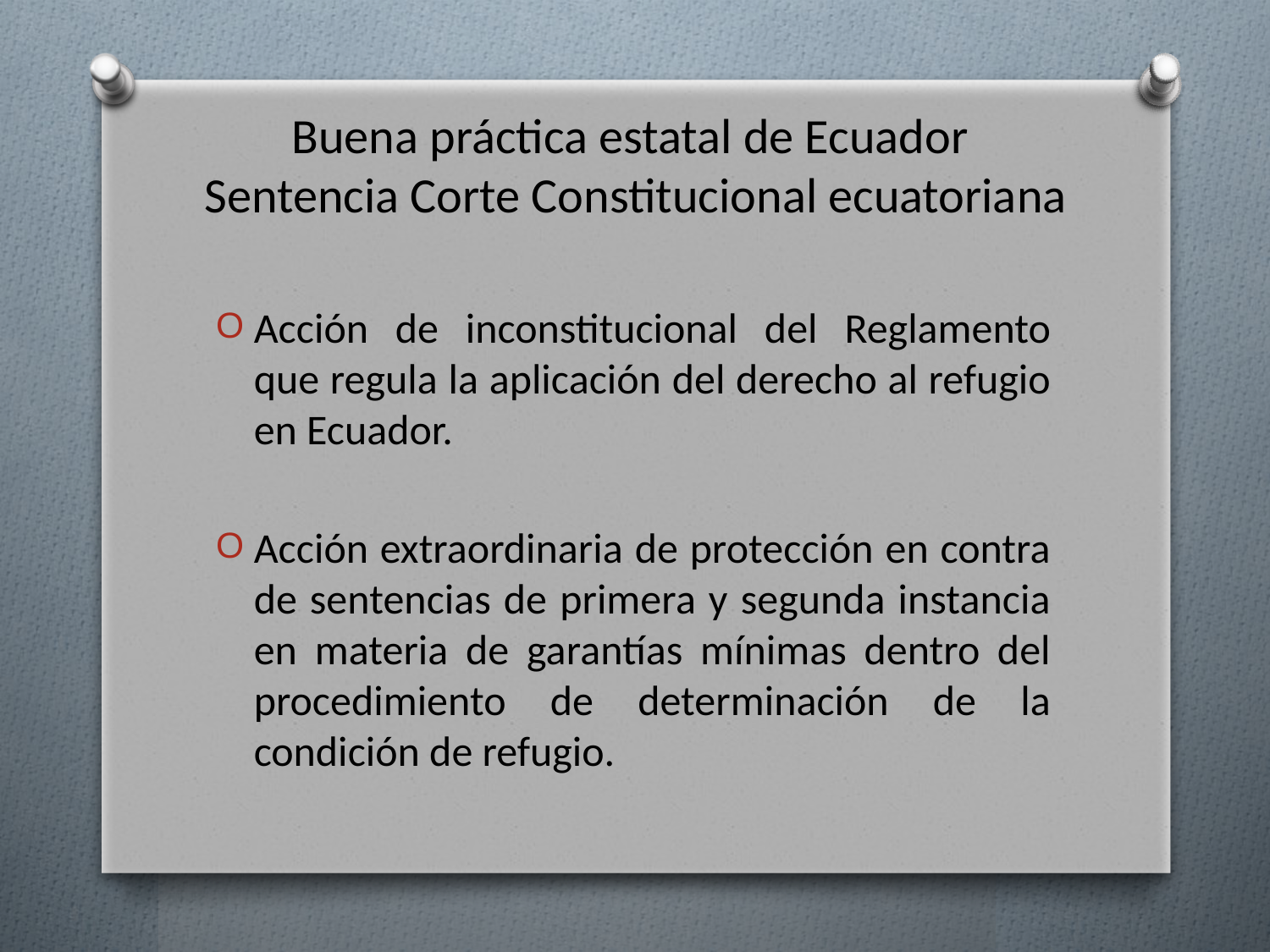

# Buena práctica estatal de Ecuador Sentencia Corte Constitucional ecuatoriana
Acción de inconstitucional del Reglamento que regula la aplicación del derecho al refugio en Ecuador.

Acción extraordinaria de protección en contra de sentencias de primera y segunda instancia en materia de garantías mínimas dentro del procedimiento de determinación de la condición de refugio.